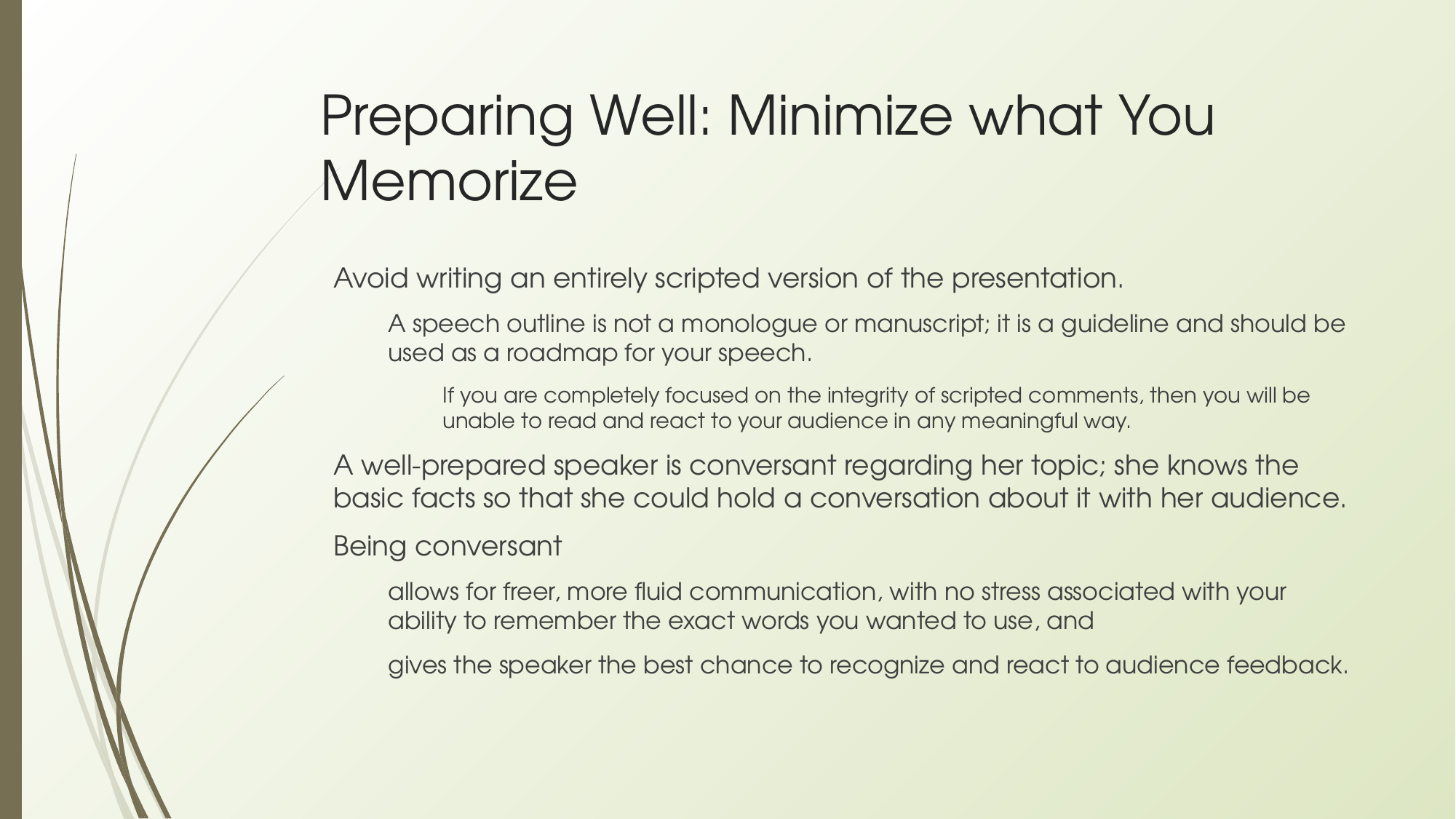

# Preparing Well: Minimize what You Memorize
Avoid writing an entirely scripted version of the presentation.
A speech outline is not a monologue or manuscript; it is a guideline and should be used as a roadmap for your speech.
If you are completely focused on the integrity of scripted comments, then you will be unable to read and react to your audience in any meaningful way.
A well-prepared speaker is conversant regarding her topic; she knows the basic facts so that she could hold a conversation about it with her audience.
Being conversant
allows for freer, more fluid communication, with no stress associated with your ability to remember the exact words you wanted to use, and
gives the speaker the best chance to recognize and react to audience feedback.